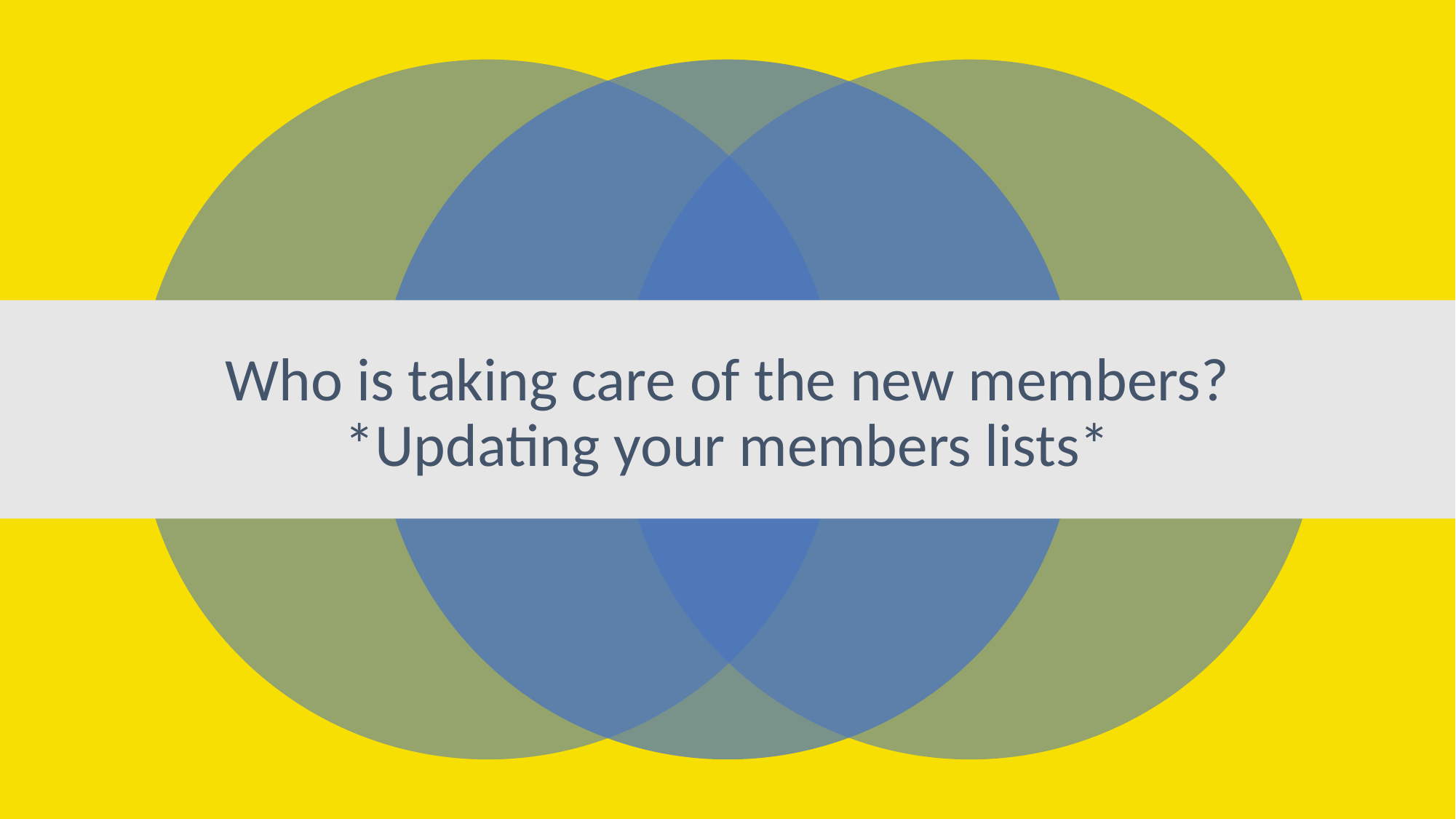

# Who is taking care of the new members? *Updating your members lists*